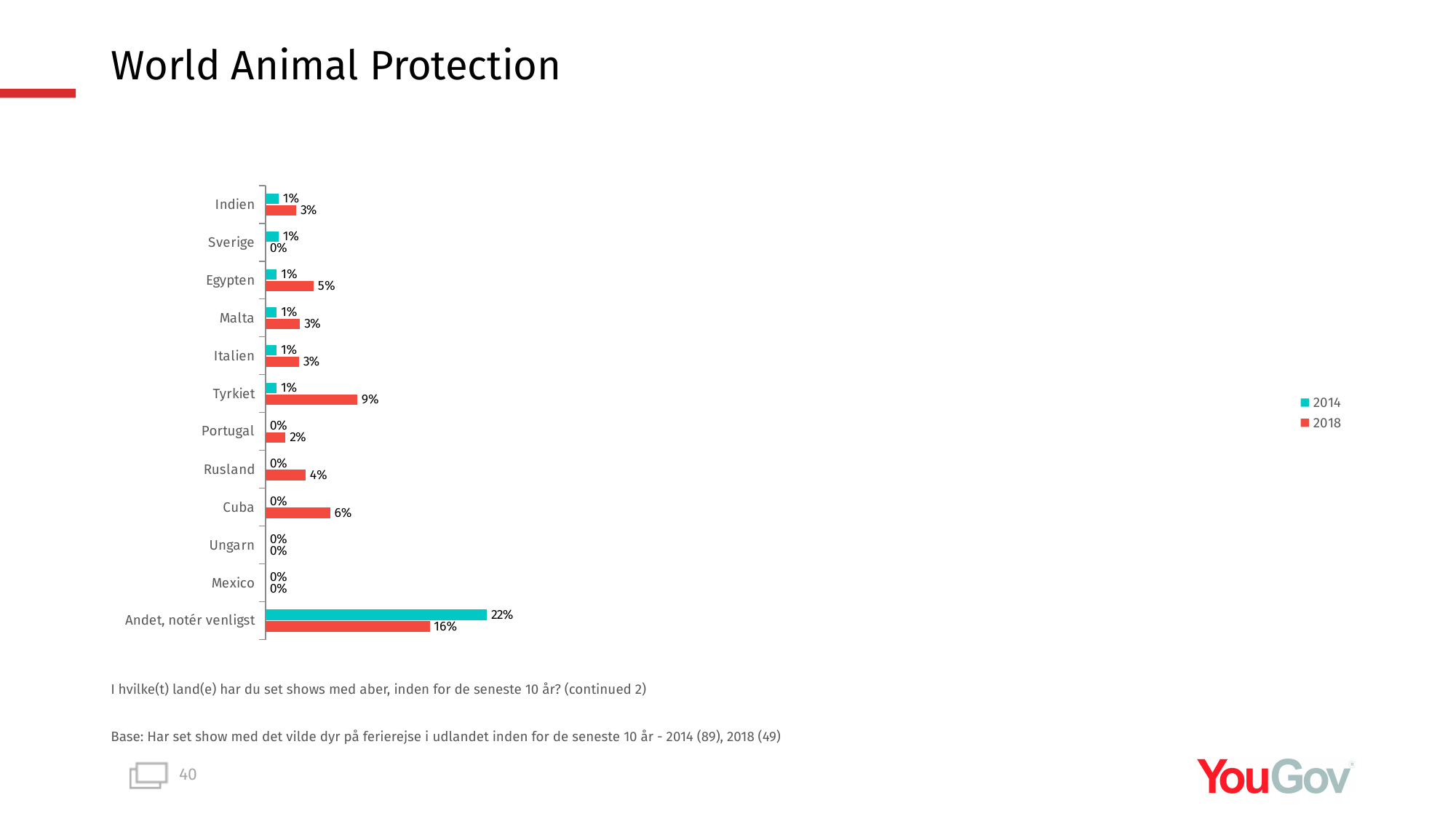

# World Animal Protection

### Chart

| Category | 2018 | 2014 |
|---|---|---|
| Andet, notér venligst | 0.1632 | 0.2201 |
| Mexico | 0.0 | 0.0 |
| Ungarn | 0.0 | 0.0 |
| Cuba | 0.0641 | 0.0 |
| Rusland | 0.0397 | 0.0 |
| Portugal | 0.0199 | 0.0 |
| Tyrkiet | 0.0912 | 0.0109 |
| Italien | 0.0333 | 0.0109 |
| Malta | 0.0343 | 0.0111 |
| Egypten | 0.0477 | 0.0112 |
| Sverige | 0.0 | 0.0129 |
| Indien | 0.0306 | 0.013 |
I hvilke(t) land(e) har du set shows med aber, inden for de seneste 10 år? (continued 2)
Base: Har set show med det vilde dyr på ferierejse i udlandet inden for de seneste 10 år - 2014 (89), 2018 (49)